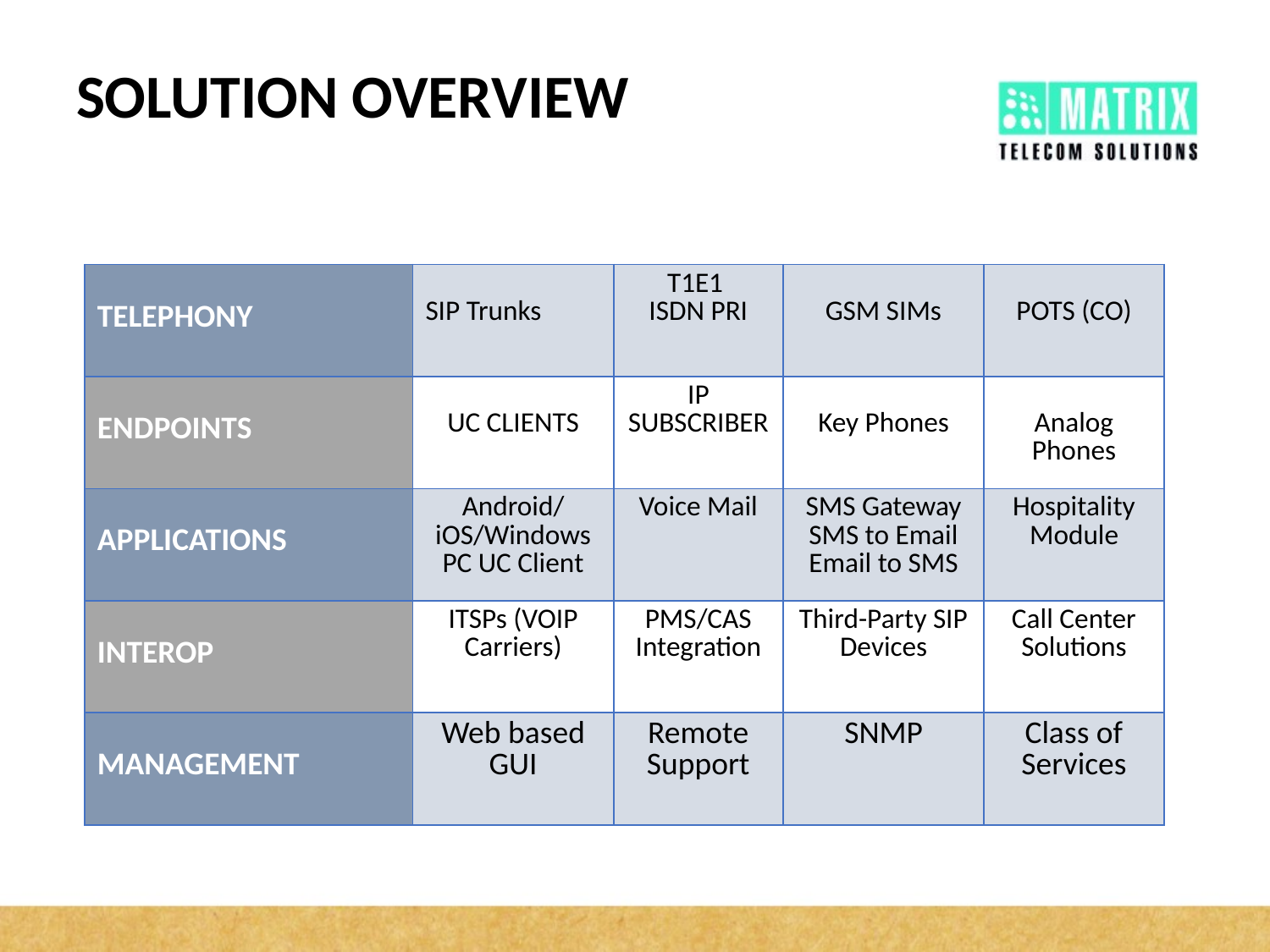

# SOLUTION OVERVIEW
| TELEPHONY | SIP Trunks | T1E1 ISDN PRI | GSM SIMs | POTS (CO) |
| --- | --- | --- | --- | --- |
| ENDPOINTS | UC CLIENTS | IP SUBSCRIBER | Key Phones | Analog Phones |
| APPLICATIONS | Android/iOS/Windows PC UC Client | Voice Mail | SMS Gateway SMS to Email Email to SMS | Hospitality Module |
| INTEROP | ITSPs (VOIP Carriers) | PMS/CAS Integration | Third-Party SIP Devices | Call Center Solutions |
| MANAGEMENT | Web based GUI | Remote Support | SNMP | Class of Services |